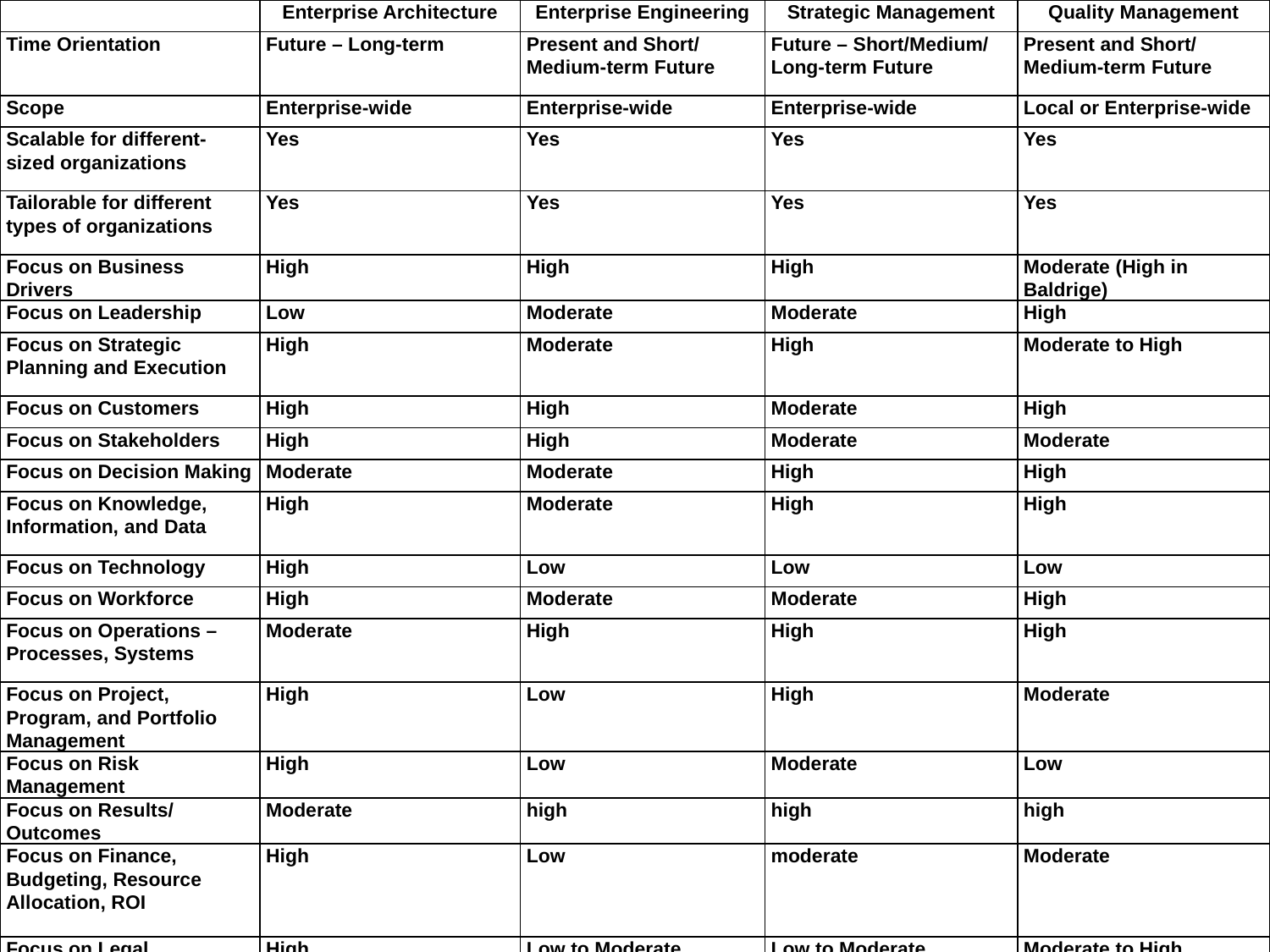

|  | Enterprise Architecture | Enterprise Engineering | Strategic Management | Quality Management |
| --- | --- | --- | --- | --- |
| Time Orientation | Future – Long-term | Present and Short/ Medium-term Future | Future – Short/Medium/ Long-term Future | Present and Short/ Medium-term Future |
| Scope | Enterprise-wide | Enterprise-wide | Enterprise-wide | Local or Enterprise-wide |
| Scalable for different-sized organizations | Yes | Yes | Yes | Yes |
| Tailorable for different types of organizations | Yes | Yes | Yes | Yes |
| Focus on Business Drivers | High | High | High | Moderate (High in Baldrige) |
| Focus on Leadership | Low | Moderate | Moderate | High |
| Focus on Strategic Planning and Execution | High | Moderate | High | Moderate to High |
| Focus on Customers | High | High | Moderate | High |
| Focus on Stakeholders | High | High | Moderate | Moderate |
| Focus on Decision Making | Moderate | Moderate | High | High |
| Focus on Knowledge, Information, and Data | High | Moderate | High | High |
| Focus on Technology | High | Low | Low | Low |
| Focus on Workforce | High | Moderate | Moderate | High |
| Focus on Operations – Processes, Systems | Moderate | High | High | High |
| Focus on Project, Program, and Portfolio Management | High | Low | High | Moderate |
| Focus on Risk Management | High | Low | Moderate | Low |
| Focus on Results/ Outcomes | Moderate | high | high | high |
| Focus on Finance, Budgeting, Resource Allocation, ROI | High | Low | moderate | Moderate |
| Focus on Legal, Regulatory, and other Compliance | High | Low to Moderate | Low to Moderate | Moderate to High |
48